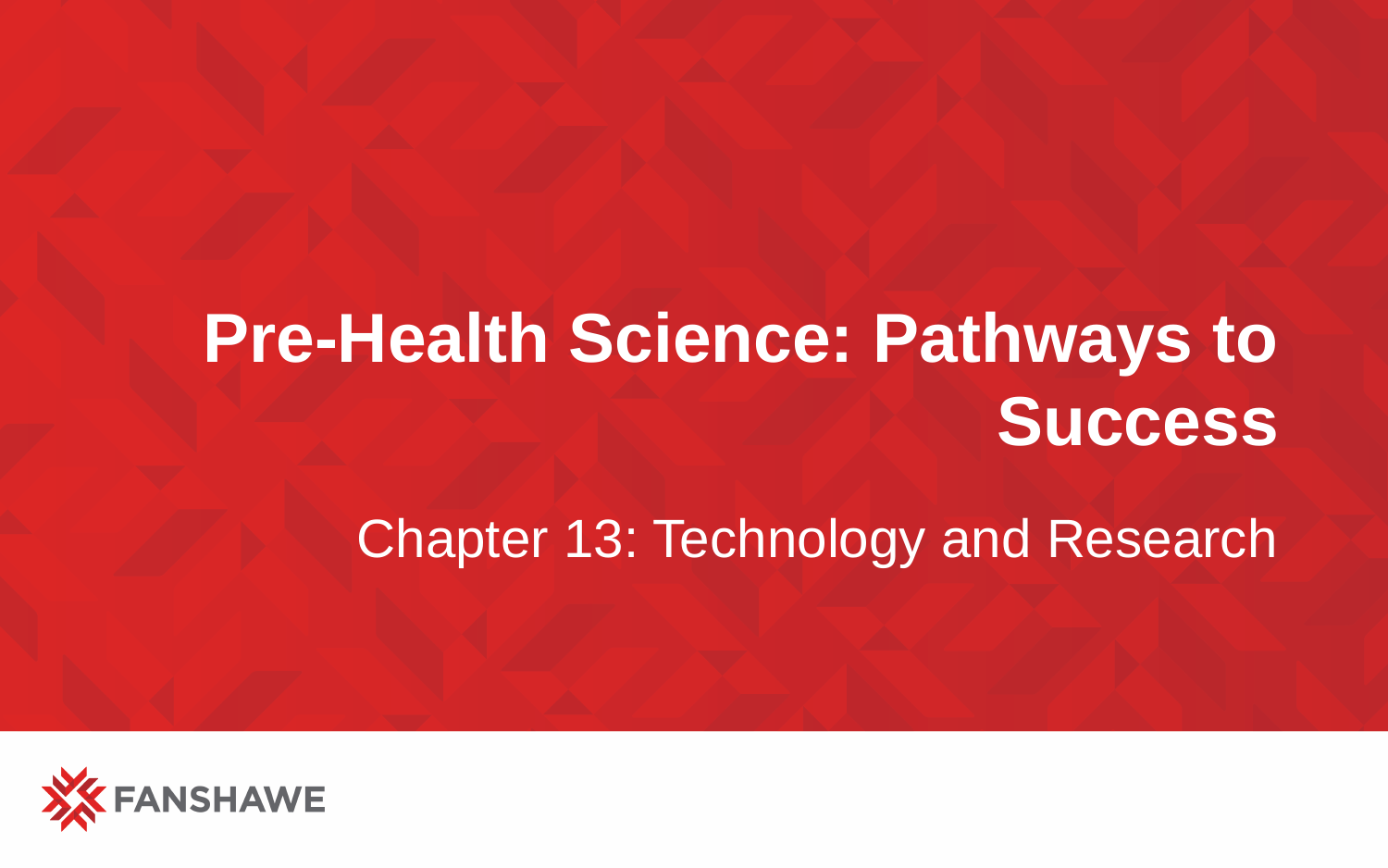

# Pre-Health Science: Pathways to Success
Chapter 13: Technology and Research